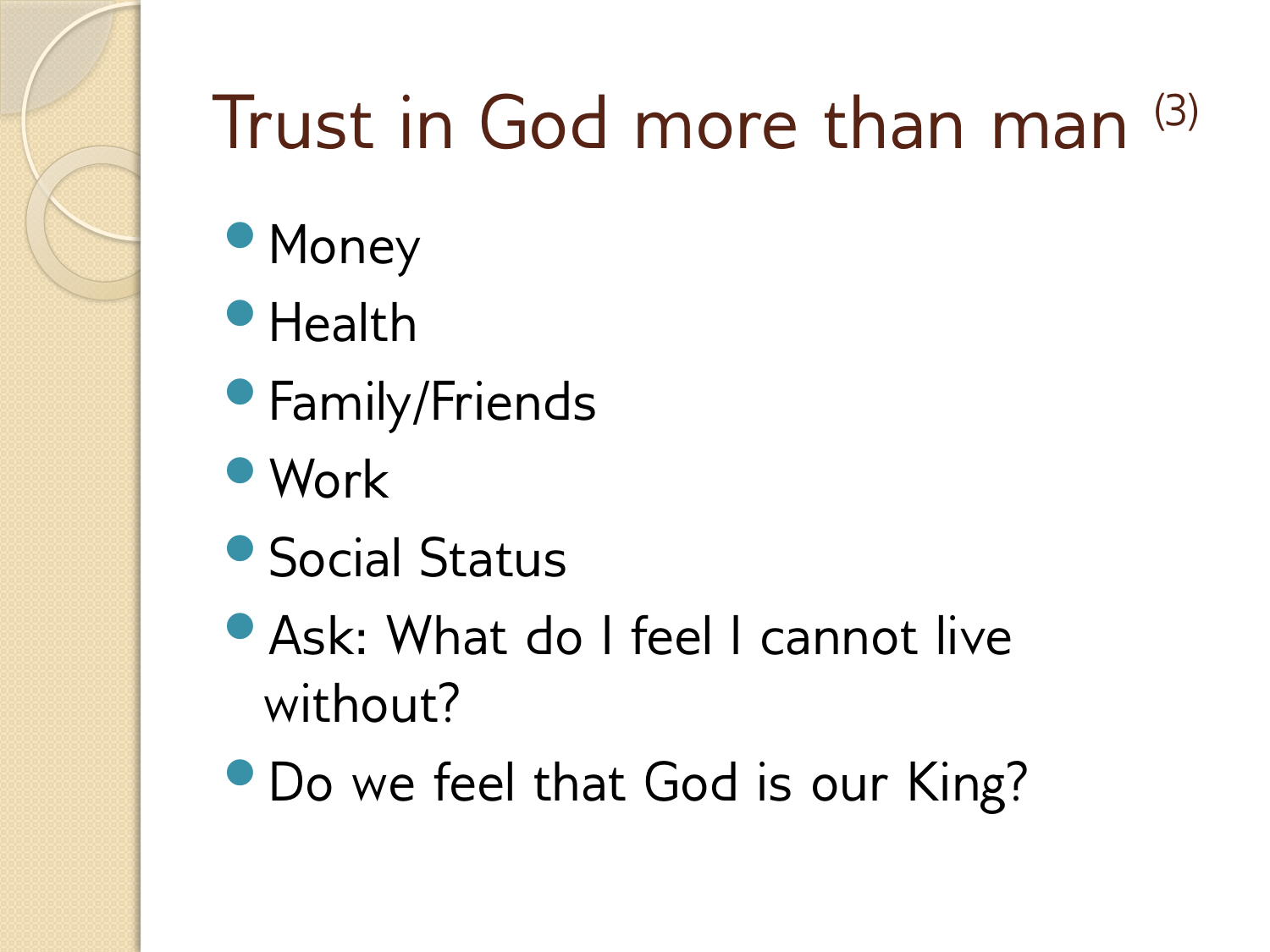

# Trust in God more than man (3)
Money
Health
Family/Friends
Work
Social Status
Ask: What do I feel I cannot live without?
Do we feel that God is our King?